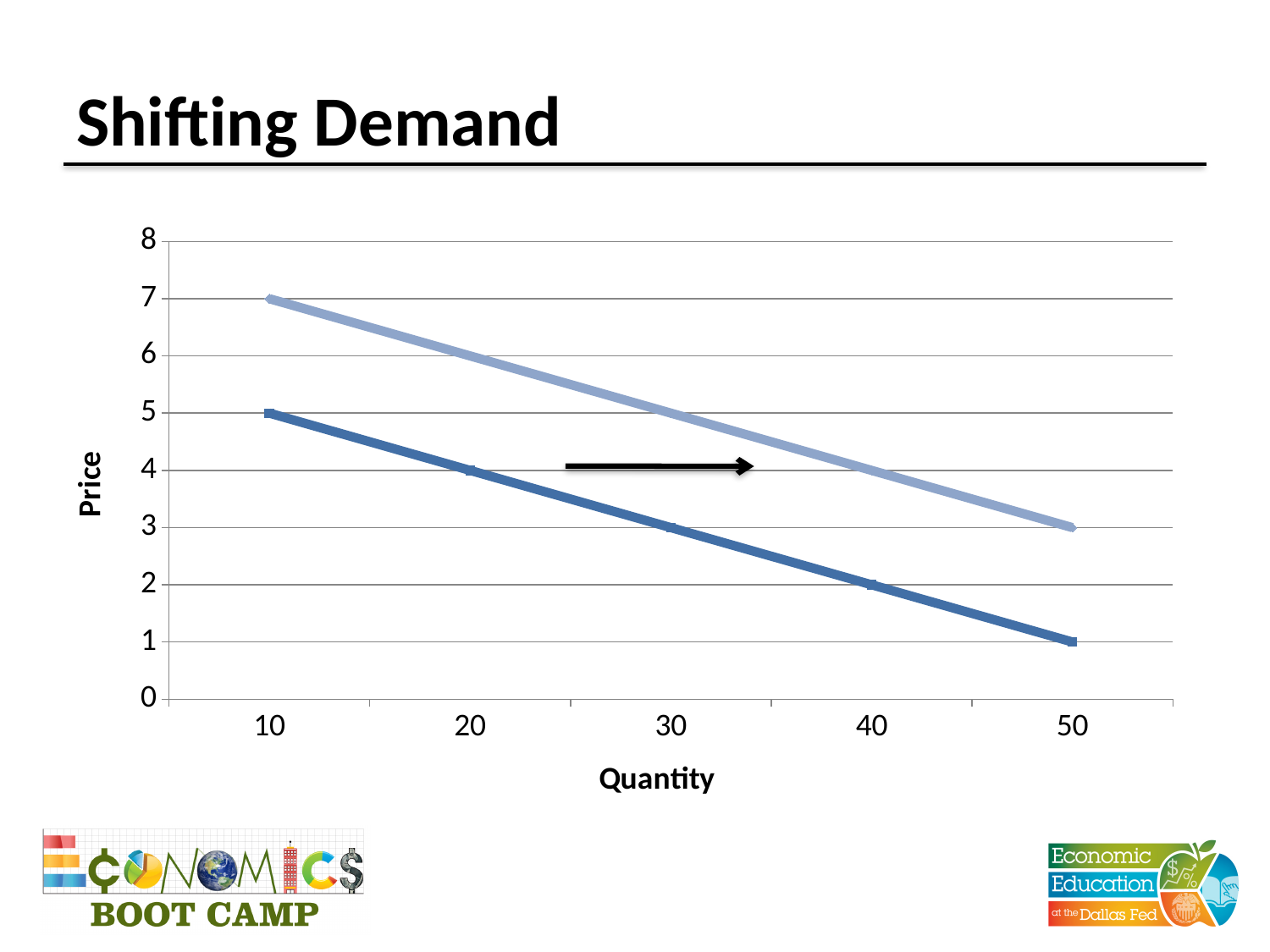

# Shifting Demand

### Chart

| Category | Series 1 | Series 2 |
|---|---|---|
| 10 | 5.0 | 7.0 |
| 20 | 4.0 | 6.0 |
| 30 | 3.0 | 5.0 |
| 40 | 2.0 | 4.0 |
| 50 | 1.0 | 3.0 |